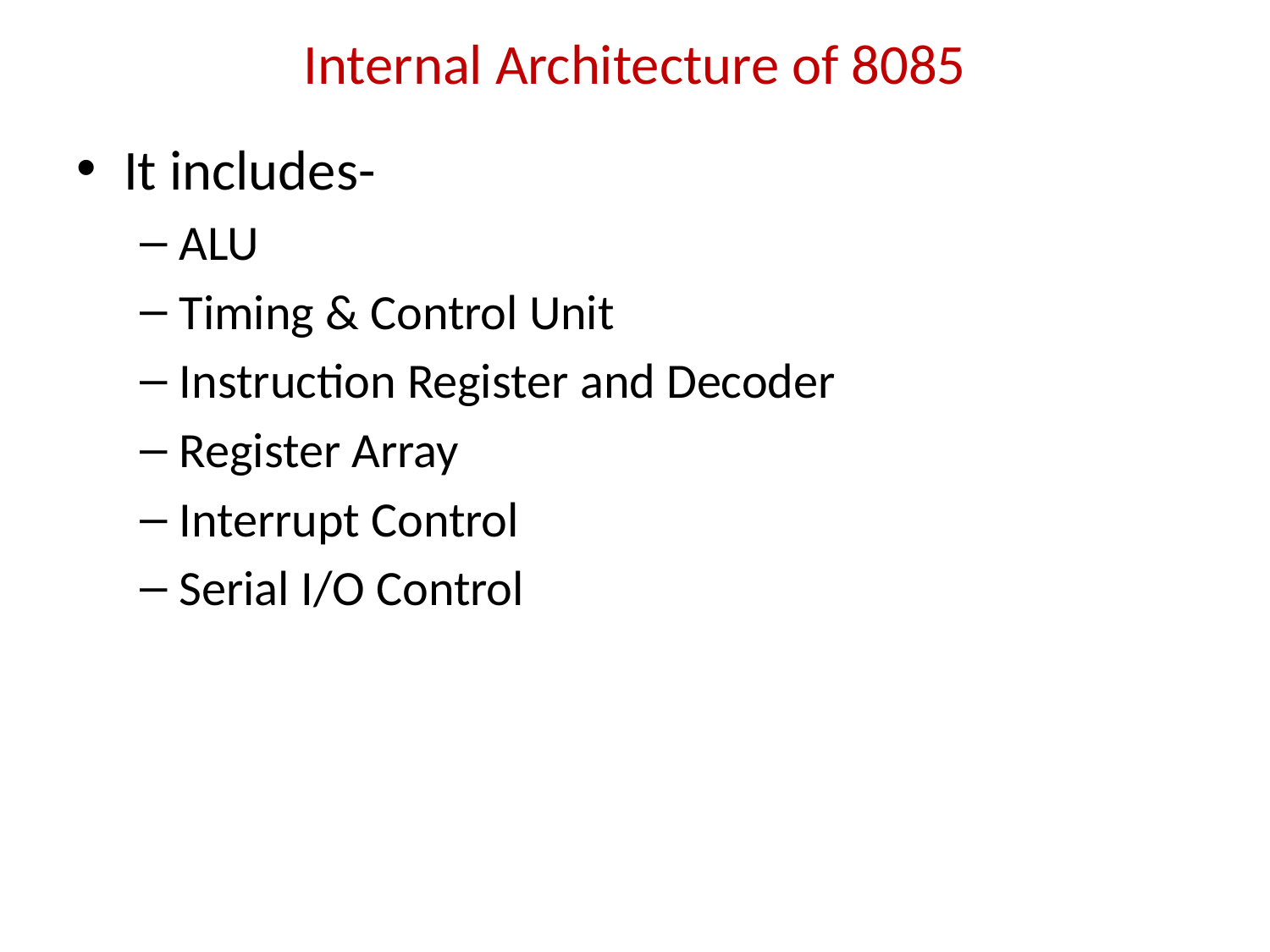

# Internal Architecture of 8085
It includes-
ALU
Timing & Control Unit
Instruction Register and Decoder
Register Array
Interrupt Control
Serial I/O Control